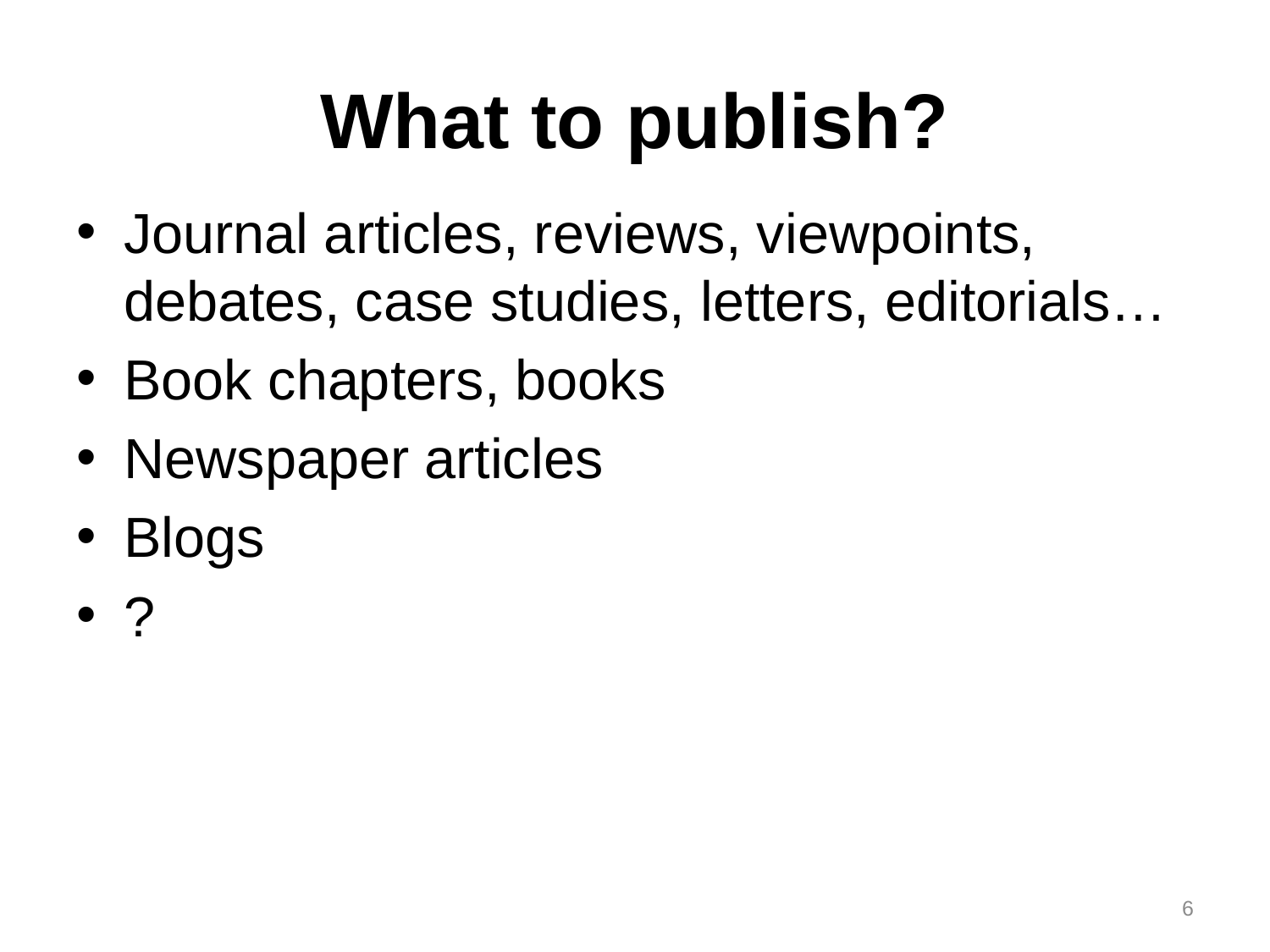

# What to publish?
Journal articles, reviews, viewpoints, debates, case studies, letters, editorials…
Book chapters, books
Newspaper articles
Blogs
?
6